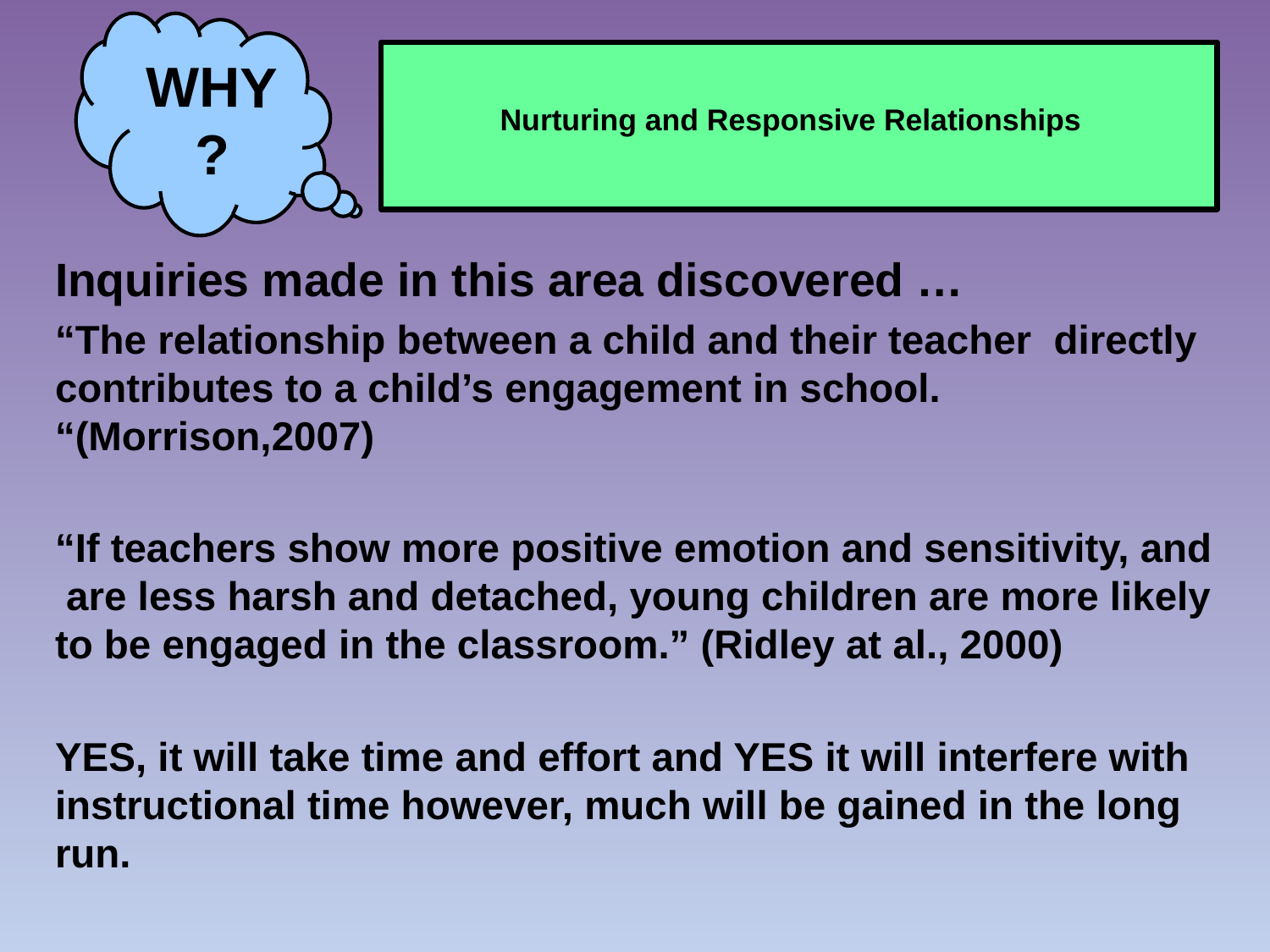

WHY?
# Nurturing and Responsive Relationships
Inquiries made in this area discovered …
“The relationship between a child and their teacher  directly contributes to a child’s engagement in school. “(Morrison,2007)

“If teachers show more positive emotion and sensitivity, and  are less harsh and detached, young children are more likely to be engaged in the classroom.” (Ridley at al., 2000)

YES, it will take time and effort and YES it will interfere with instructional time however, much will be gained in the long run.